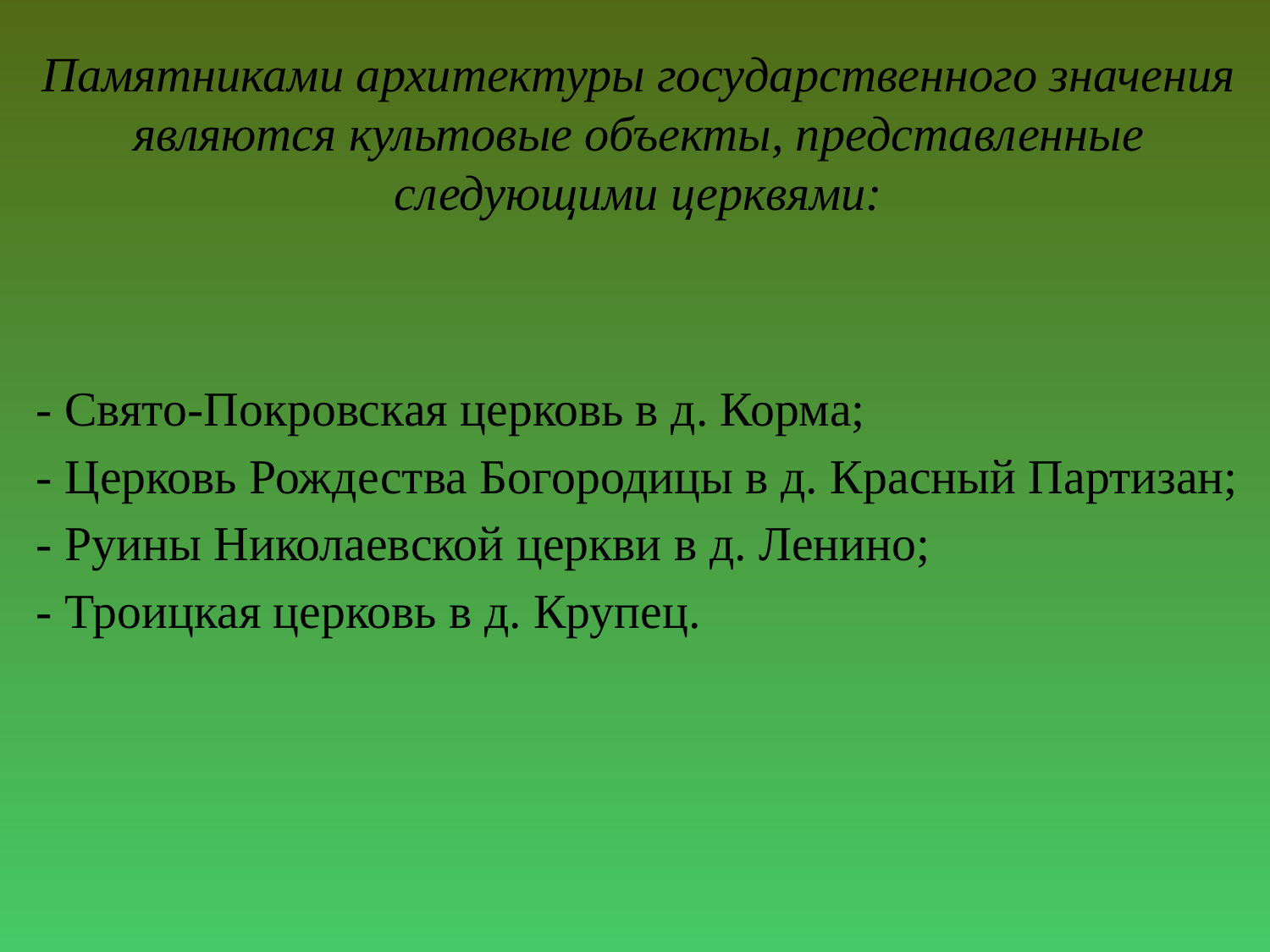

Памятниками архитектуры государственного значения являются культовые объекты, представленные следующими церквями:
# - Свято-Покровская церковь в д. Корма; - Церковь Рождества Богородицы в д. Красный Партизан; - Руины Николаевской церкви в д. Ленино; - Троицкая церковь в д. Крупец.